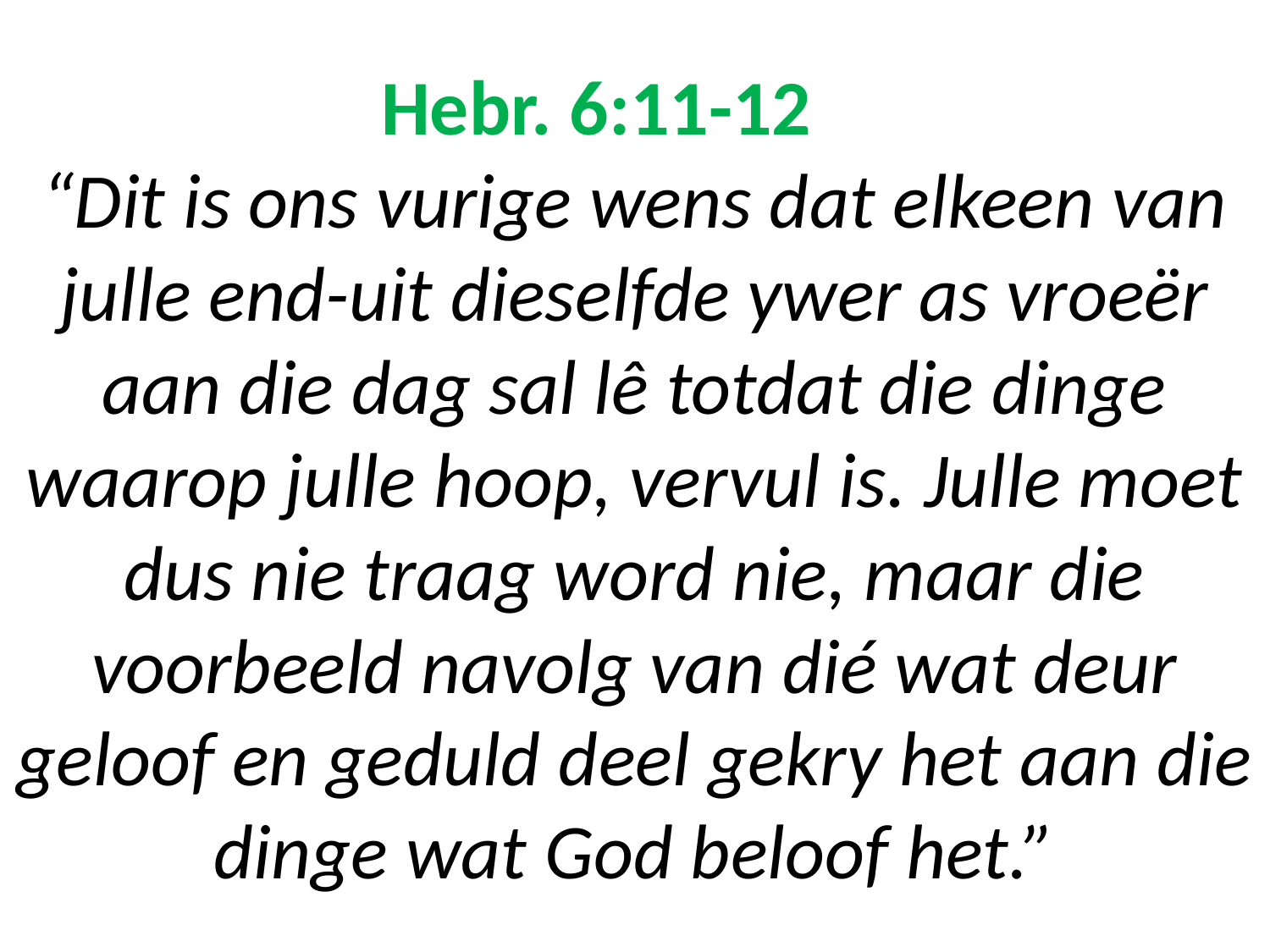

# Hebr. 6:11-12 “Dit is ons vurige wens dat elkeen van julle end-uit dieselfde ywer as vroeër aan die dag sal lê totdat die dinge waarop julle hoop, vervul is. Julle moet dus nie traag word nie, maar die voorbeeld navolg van dié wat deur geloof en geduld deel gekry het aan die dinge wat God beloof het.”